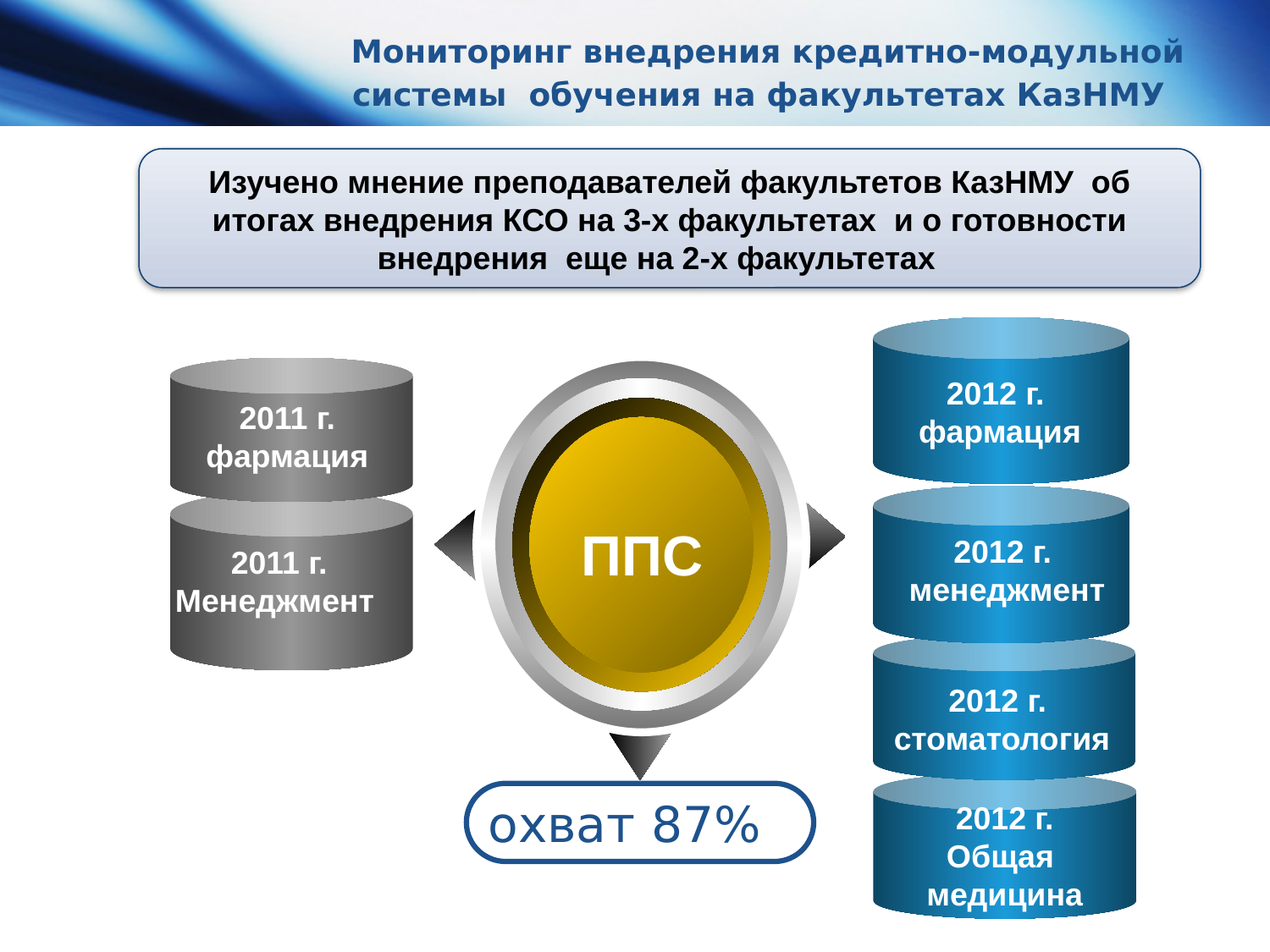

# Мониторинг внедрения кредитно-модульной системы  обучения на факультетах КазНМУ
Изучено мнение преподавателей факультетов КазНМУ  об итогах внедрения КСО на 3-х факультетах  и о готовности внедрения  еще на 2-х факультетах

2012 г.
фармация
 2011 г.
фармация

ППС
2012 г.
 менеджмент
2011 г.
Менеджмент

2012 г.
стоматология
охват 87%
2012 г.
Общая
медицина